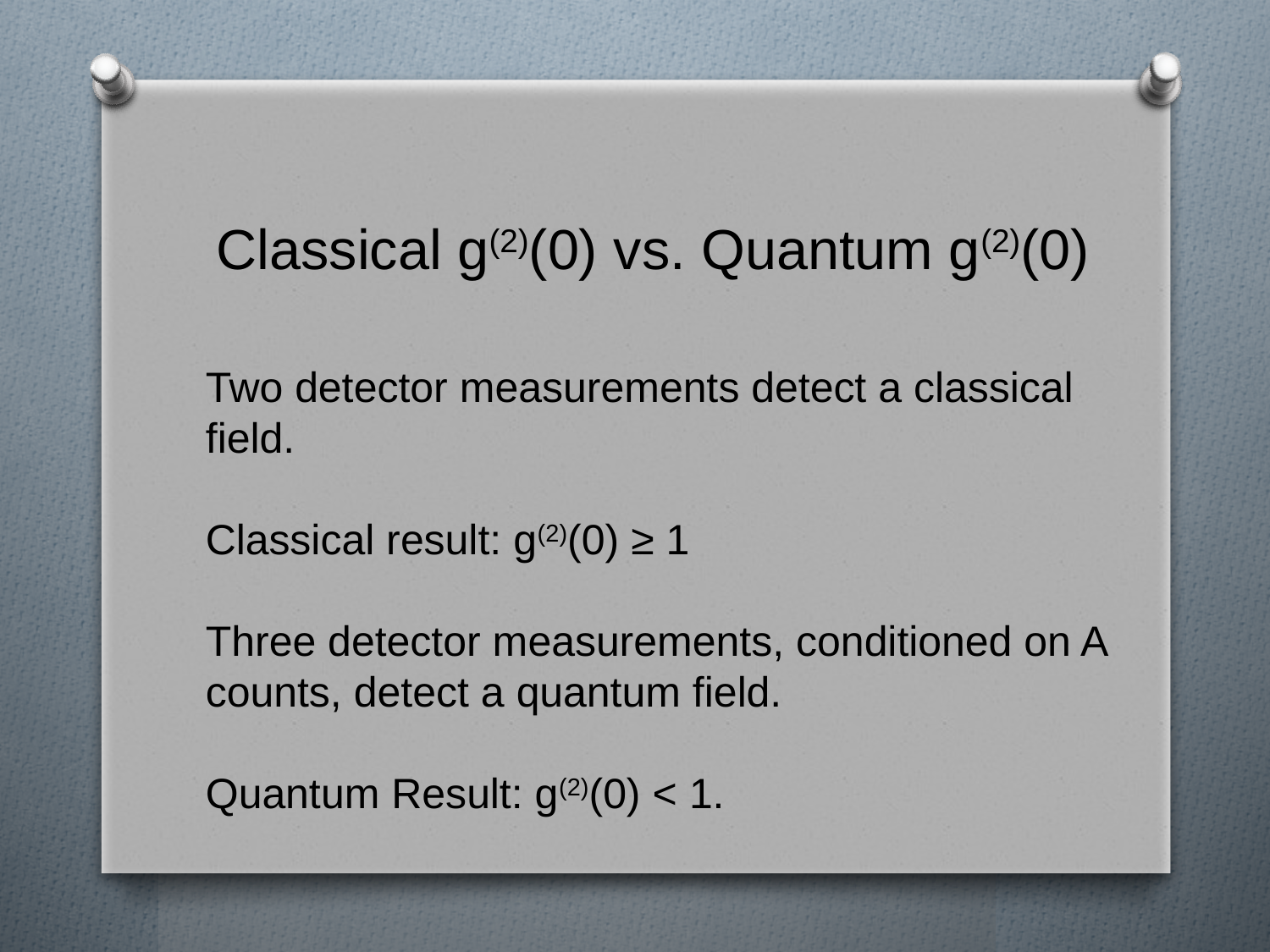

Classical g(2)(0) vs. Quantum g(2)(0)
Two detector measurements detect a classical field.

Classical result: g(2)(0) ≥ 1

Three detector measurements, conditioned on A counts, detect a quantum field.

Quantum Result: g(2)(0) < 1.